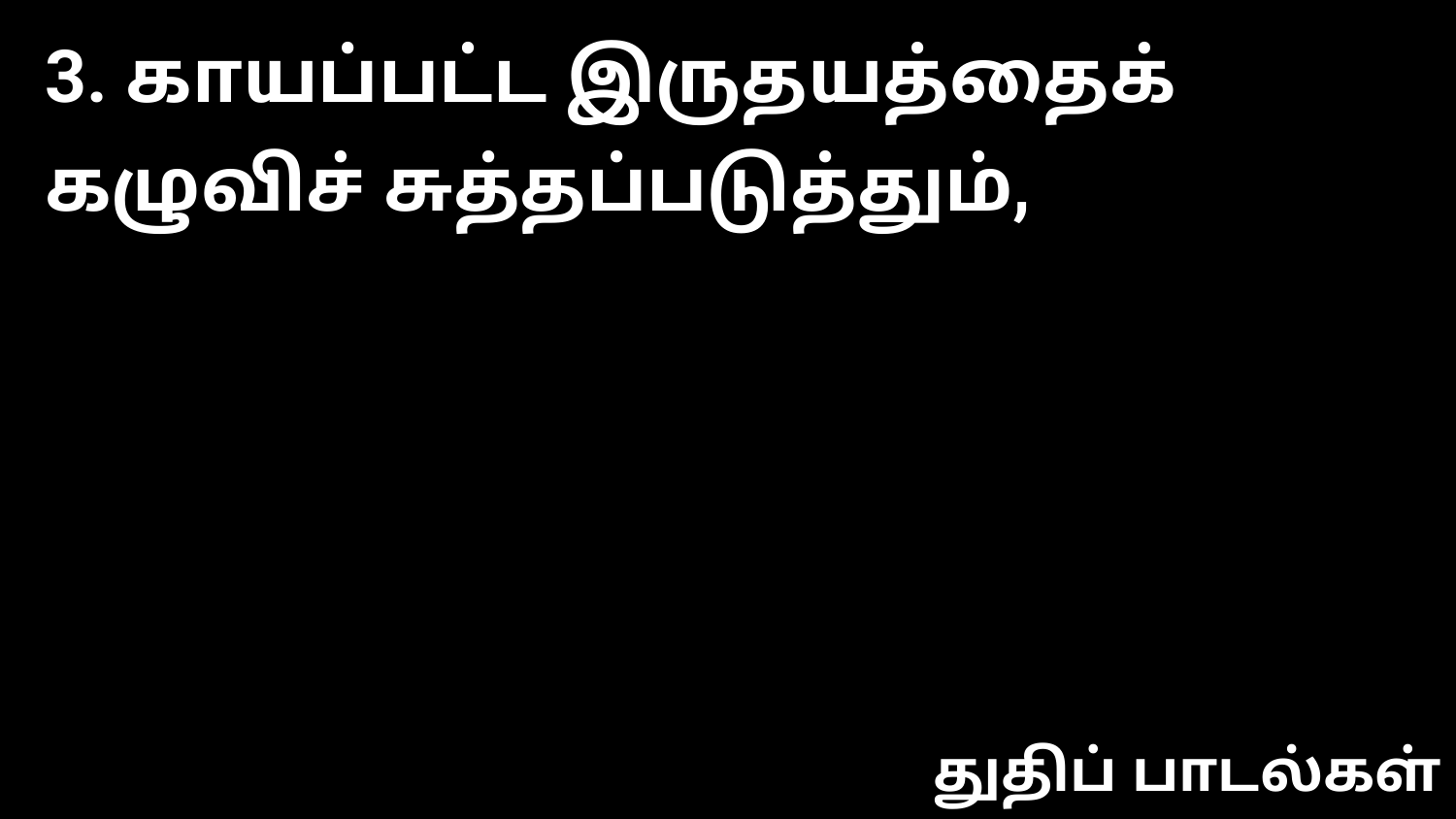

3. காயப்பட்ட இருதயத்தைக் கழுவிச் சுத்தப்படுத்தும்,
துதிப் பாடல்கள்